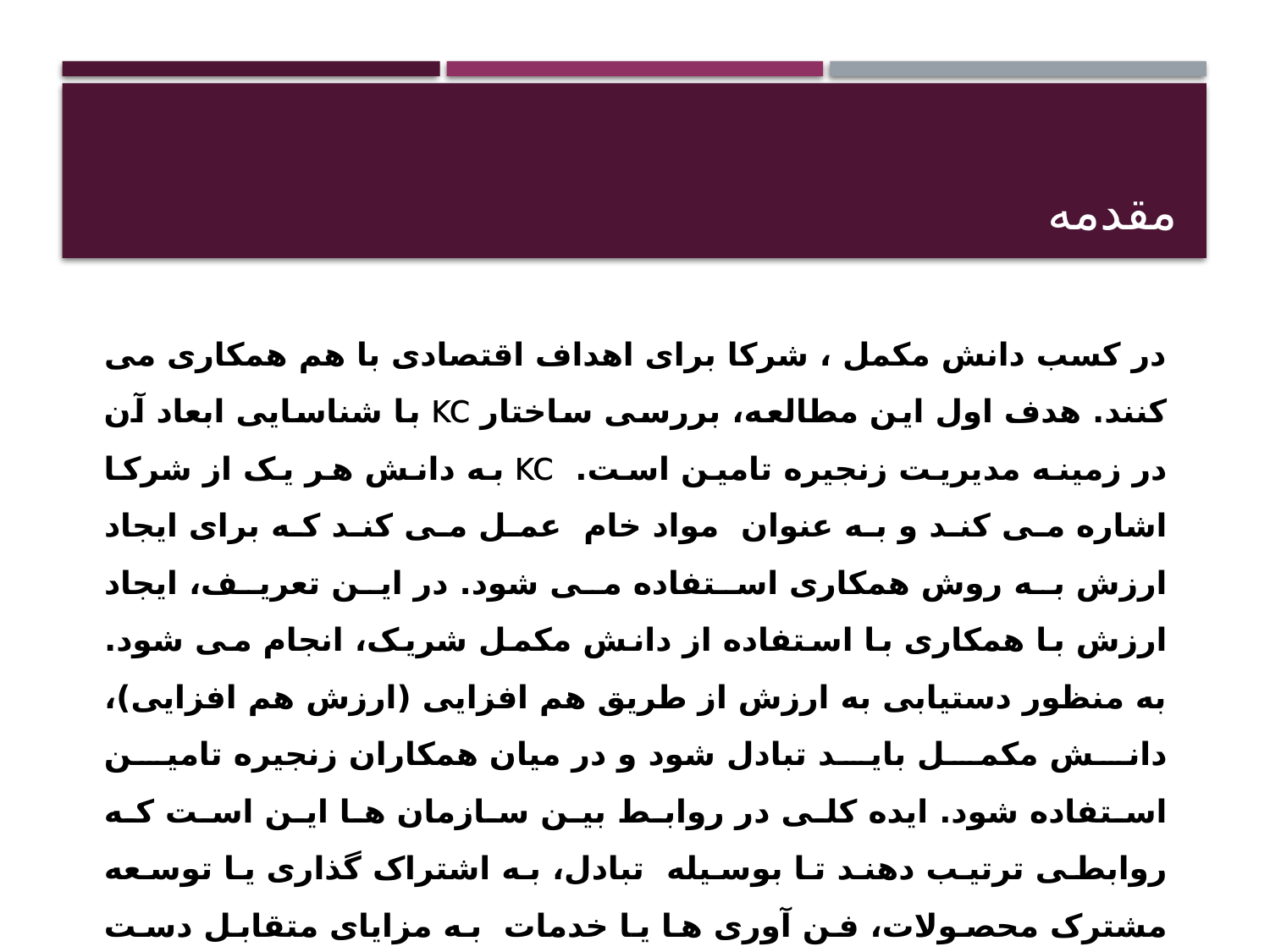

# مقدمه
در کسب دانش مکمل ، شرکا برای اهداف اقتصادی با هم همکاری می کنند. هدف اول این مطالعه، بررسی ساختار KC با شناسایی ابعاد آن در زمینه مدیریت زنجیره تامین است.  KC به دانش هر یک از شرکا اشاره می کند و به عنوان  مواد خام  عمل می کند که برای ایجاد ارزش به روش همکاری استفاده می شود. در این تعریف، ایجاد ارزش با همکاری با استفاده از دانش مکمل شریک، انجام می شود. به منظور دستیابی به ارزش از طریق هم افزایی (ارزش هم افزایی)، دانش مکمل باید تبادل شود و در میان همکاران زنجیره تامین استفاده شود. ایده کلی در روابط بین سازمان ها این است که روابطی ترتیب دهند تا بوسیله  تبادل، به اشتراک گذاری یا توسعه مشترک محصولات، فن آوری ها یا خدمات  به مزایای متقابل دست یابند. مطابق با این ایده ها، پژوهشگران متعددی بر اقدامات موثر برای اجرای ارزش هم افزایی تاکید می کنند . با این حال، تحقیقات تجربی در مورد ارتباط KC و تبادل دانش اندک است .